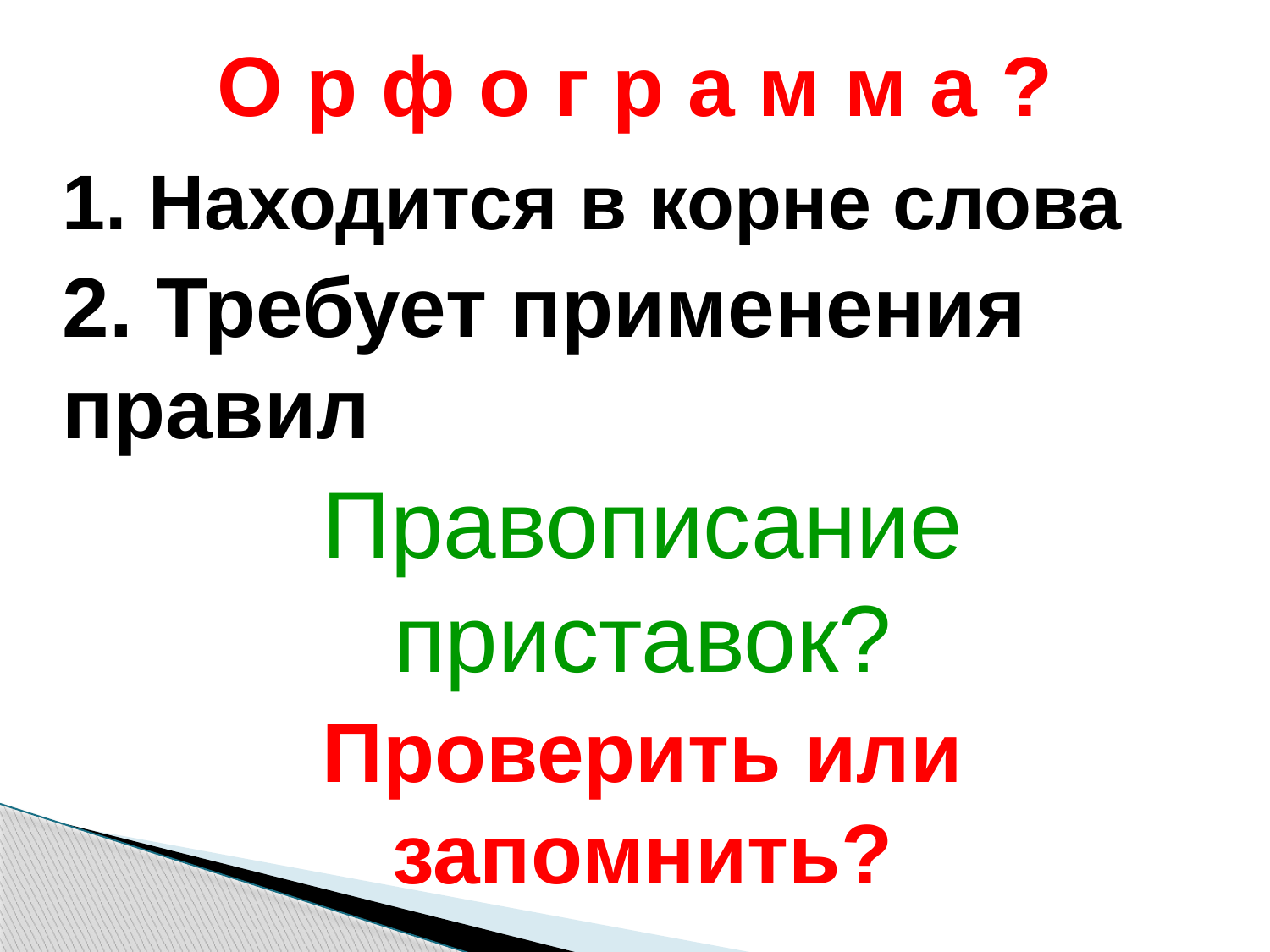

# О р ф о г р а м м а ?
1. Находится в корне слова
2. Требует применения правил
Правописание приставок?
Проверить или запомнить?